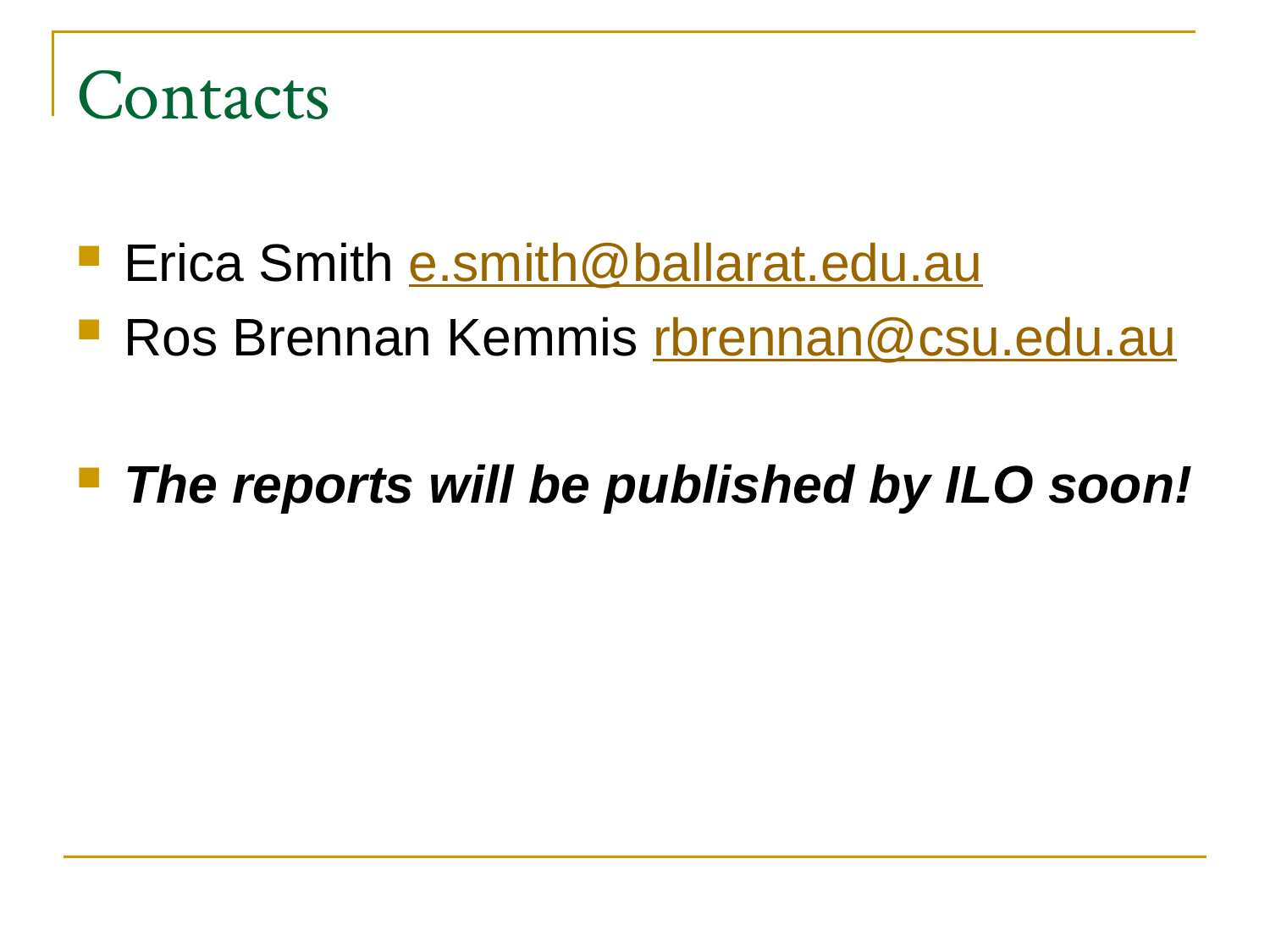

# Contacts
Erica Smith e.smith@ballarat.edu.au
Ros Brennan Kemmis rbrennan@csu.edu.au

The reports will be published by ILO soon!